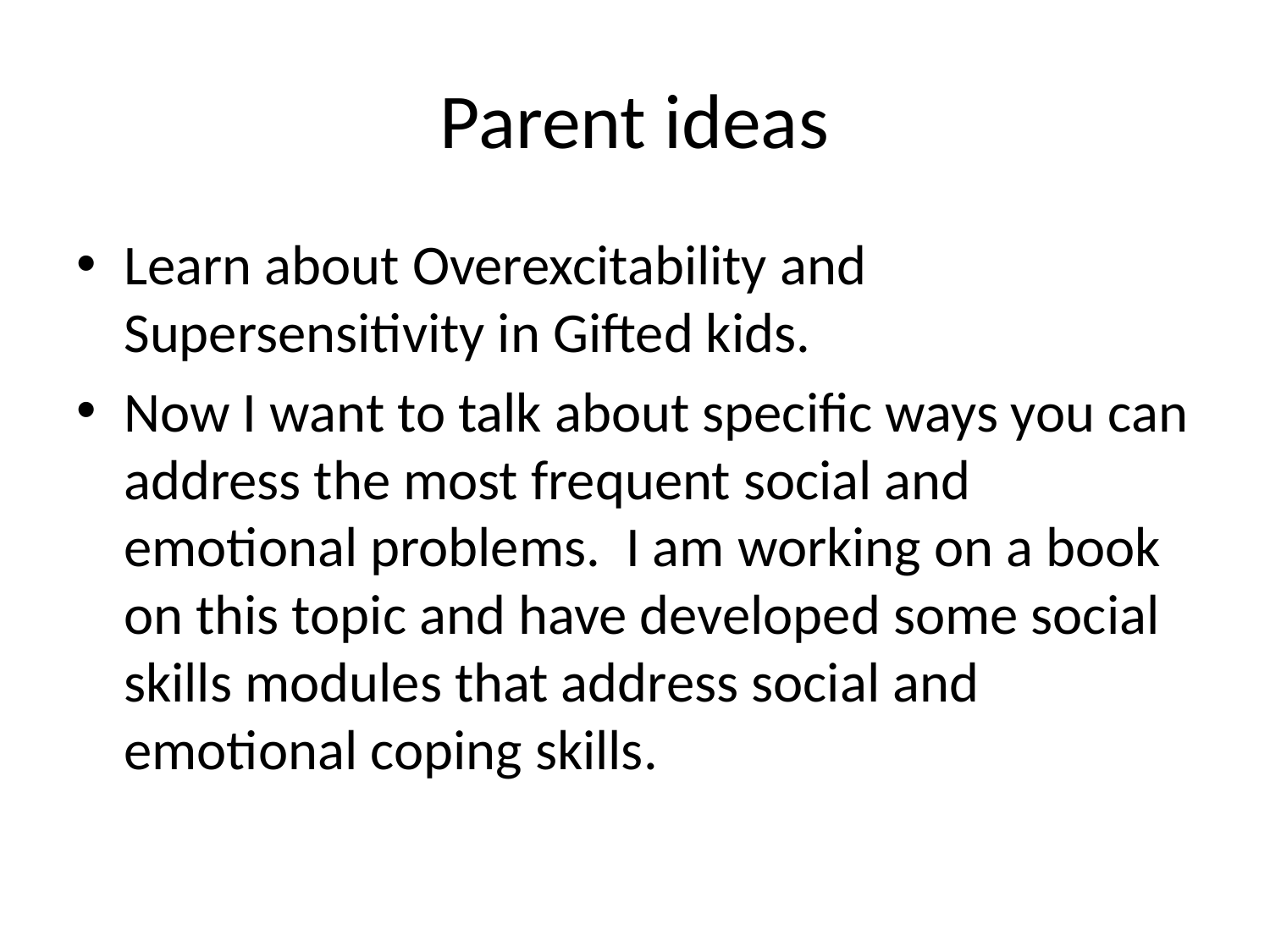

# Parent ideas
Learn about Overexcitability and Supersensitivity in Gifted kids.
Now I want to talk about specific ways you can address the most frequent social and emotional problems.  I am working on a book on this topic and have developed some social skills modules that address social and emotional coping skills.